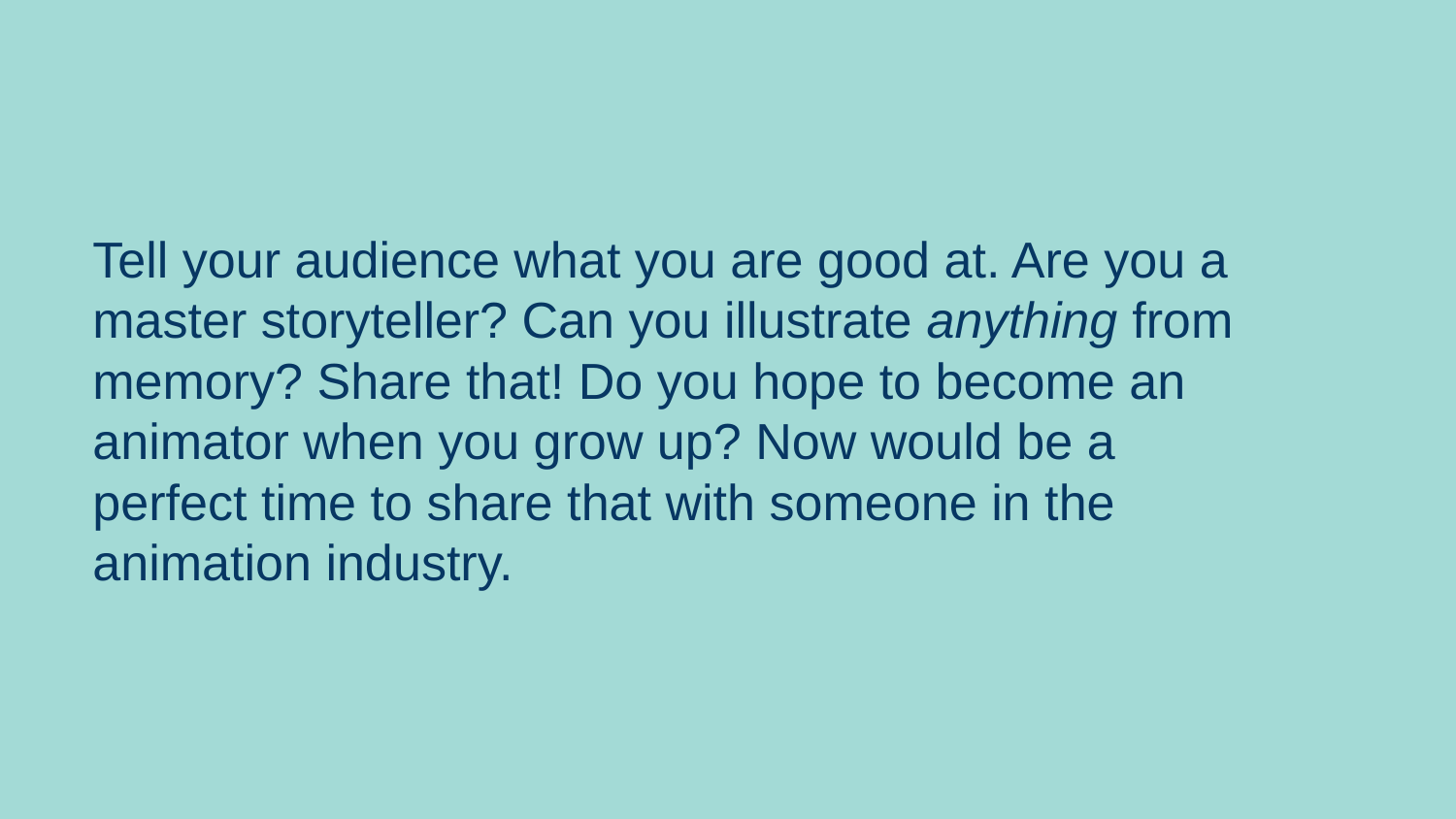

# Tell your audience what you are good at. Are you a master storyteller? Can you illustrate anything from memory? Share that! Do you hope to become an animator when you grow up? Now would be a perfect time to share that with someone in the animation industry.